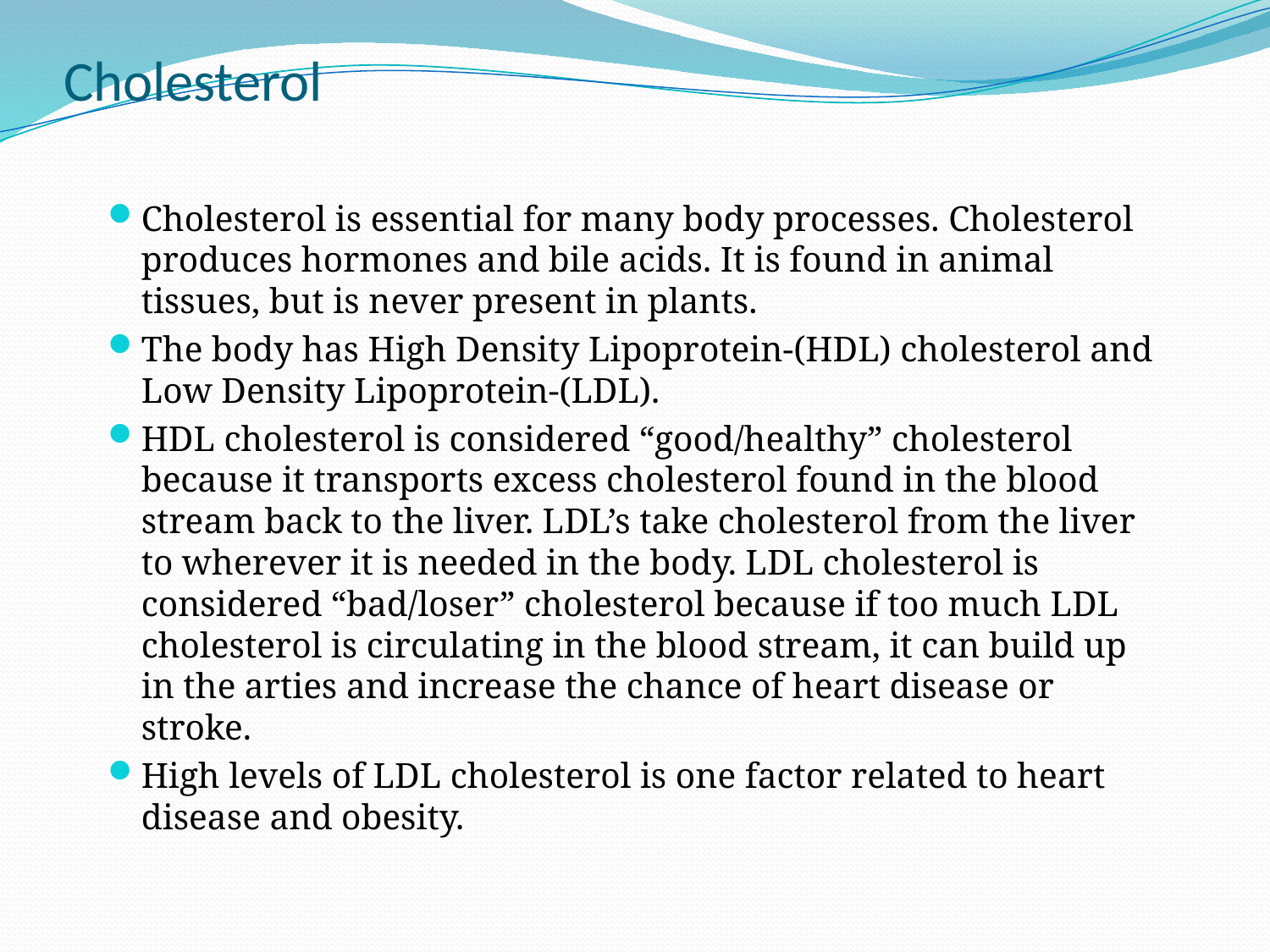

# Cholesterol
Cholesterol is essential for many body processes. Cholesterol produces hormones and bile acids. It is found in animal tissues, but is never present in plants.
The body has High Density Lipoprotein-(HDL) cholesterol and Low Density Lipoprotein-(LDL).
HDL cholesterol is considered “good/healthy” cholesterol because it transports excess cholesterol found in the blood stream back to the liver. LDL’s take cholesterol from the liver to wherever it is needed in the body. LDL cholesterol is considered “bad/loser” cholesterol because if too much LDL cholesterol is circulating in the blood stream, it can build up in the arties and increase the chance of heart disease or stroke.
High levels of LDL cholesterol is one factor related to heart disease and obesity.